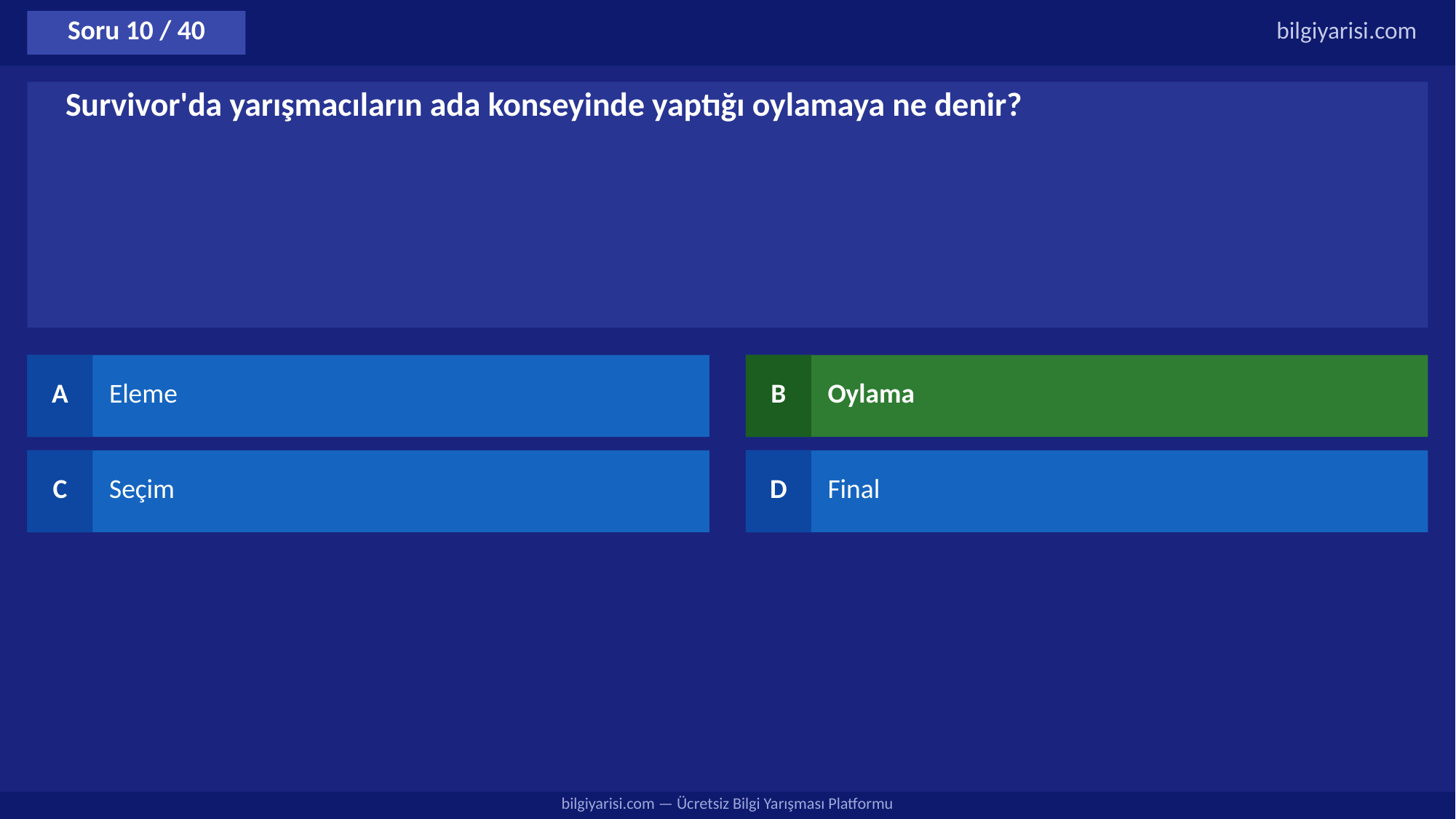

Soru 10 / 40
bilgiyarisi.com

Survivor'da yarışmacıların ada konseyinde yaptığı oylamaya ne denir?

A
Eleme

B
Oylama

C
Seçim

D
Final
bilgiyarisi.com — Ücretsiz Bilgi Yarışması Platformu